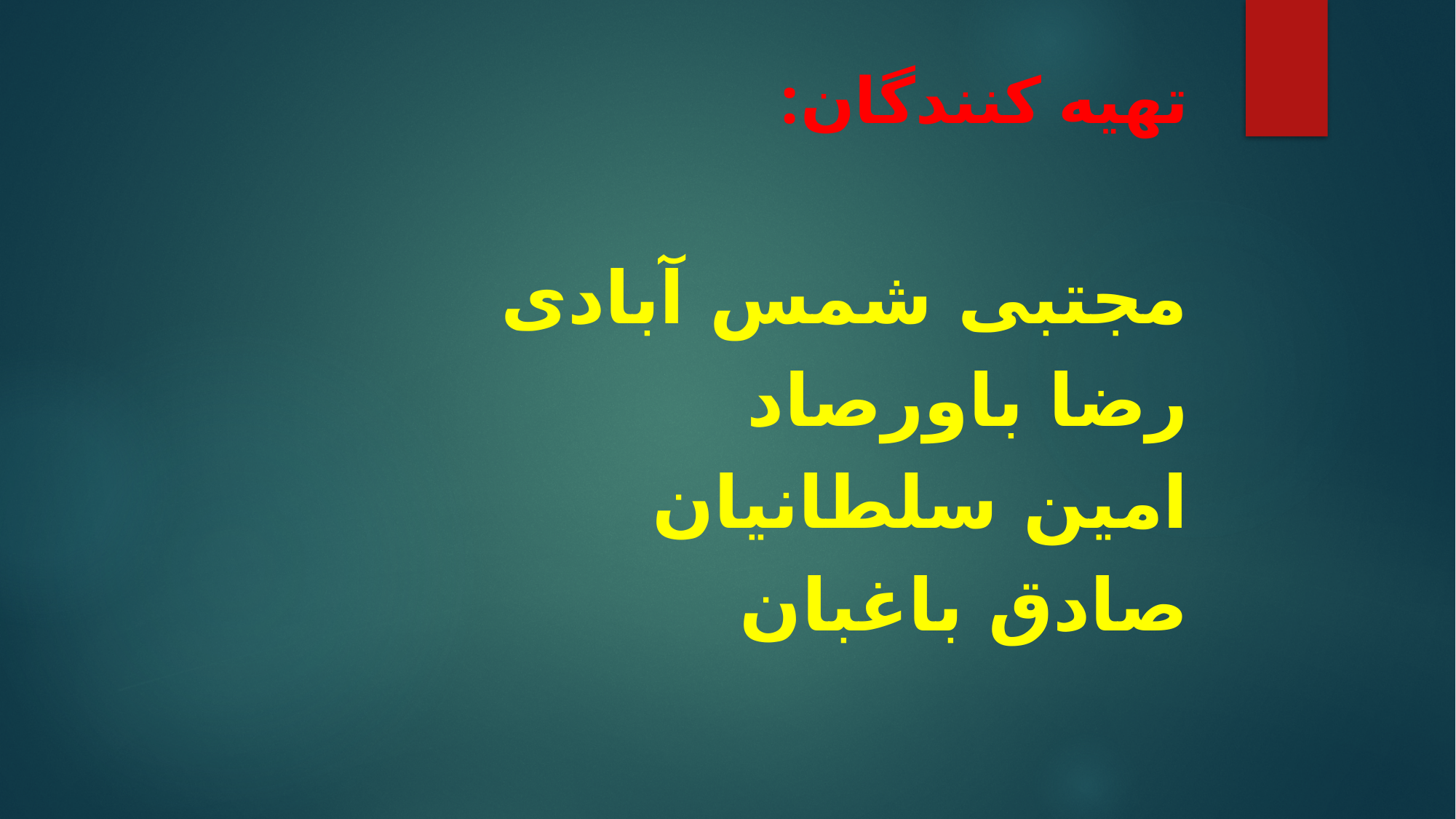

# تهیه کنندگان:
مجتبی شمس آبادی
رضا باورصاد
امین سلطانیان
صادق باغبان